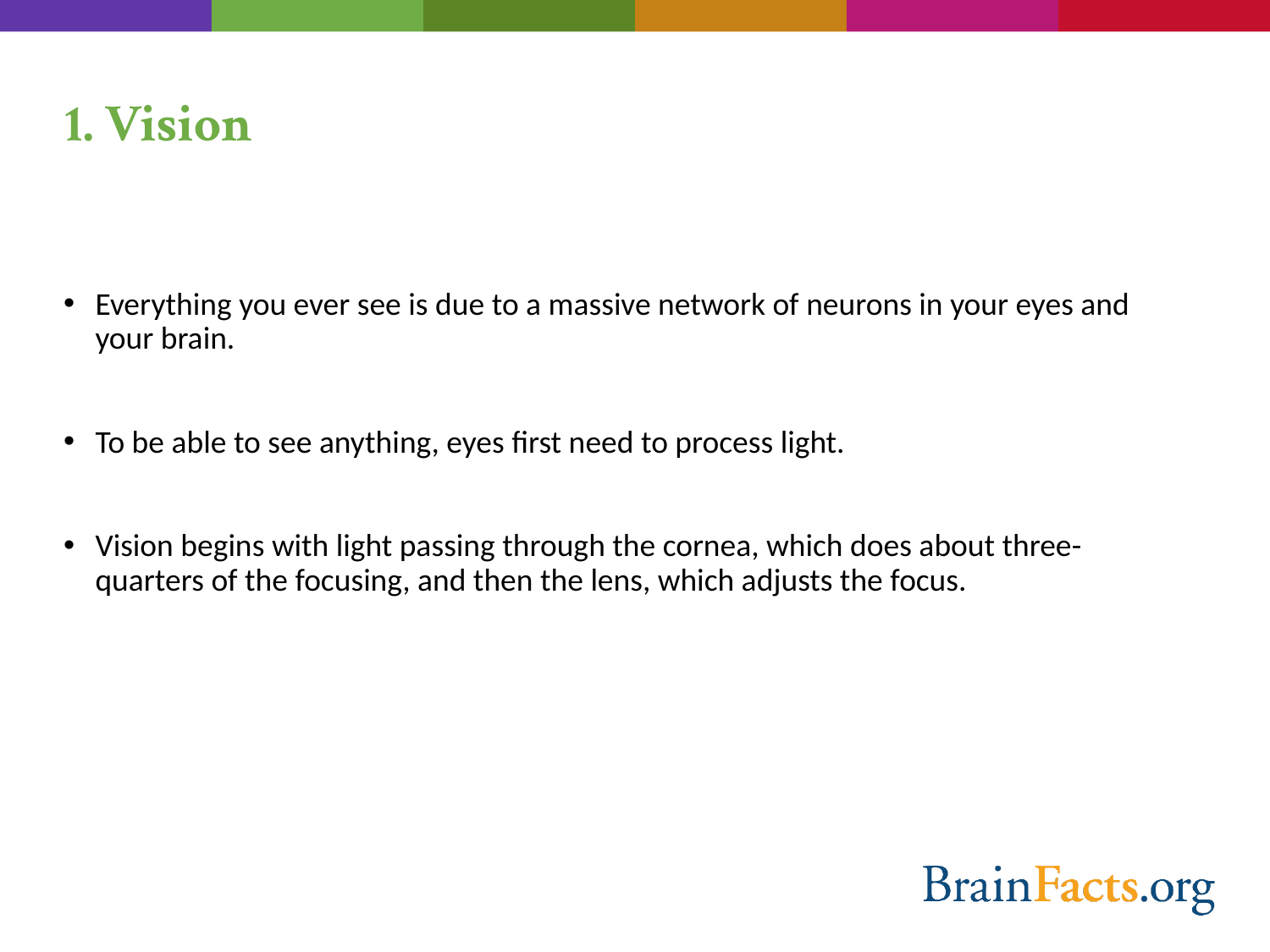

# 1. Vision
Everything you ever see is due to a massive network of neurons in your eyes and your brain.

To be able to see anything, eyes first need to process light.

Vision begins with light passing through the cornea, which does about three-quarters of the focusing, and then the lens, which adjusts the focus.